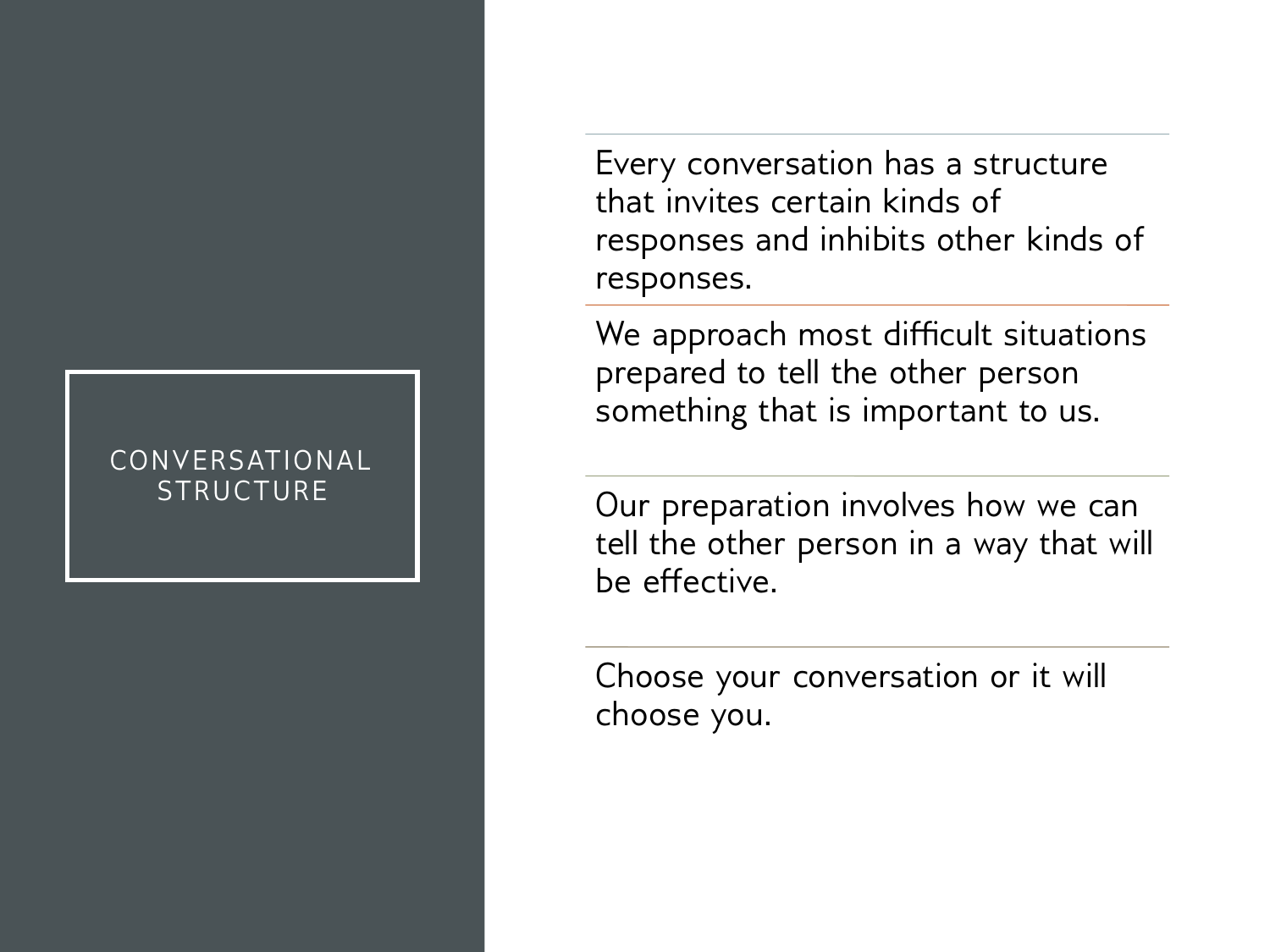

Every conversation has a structure that invites certain kinds of responses and inhibits other kinds of responses.
We approach most difficult situations prepared to tell the other person something that is important to us.
Our preparation involves how we can tell the other person in a way that will be effective.
Choose your conversation or it will choose you.
# Conversational Structure